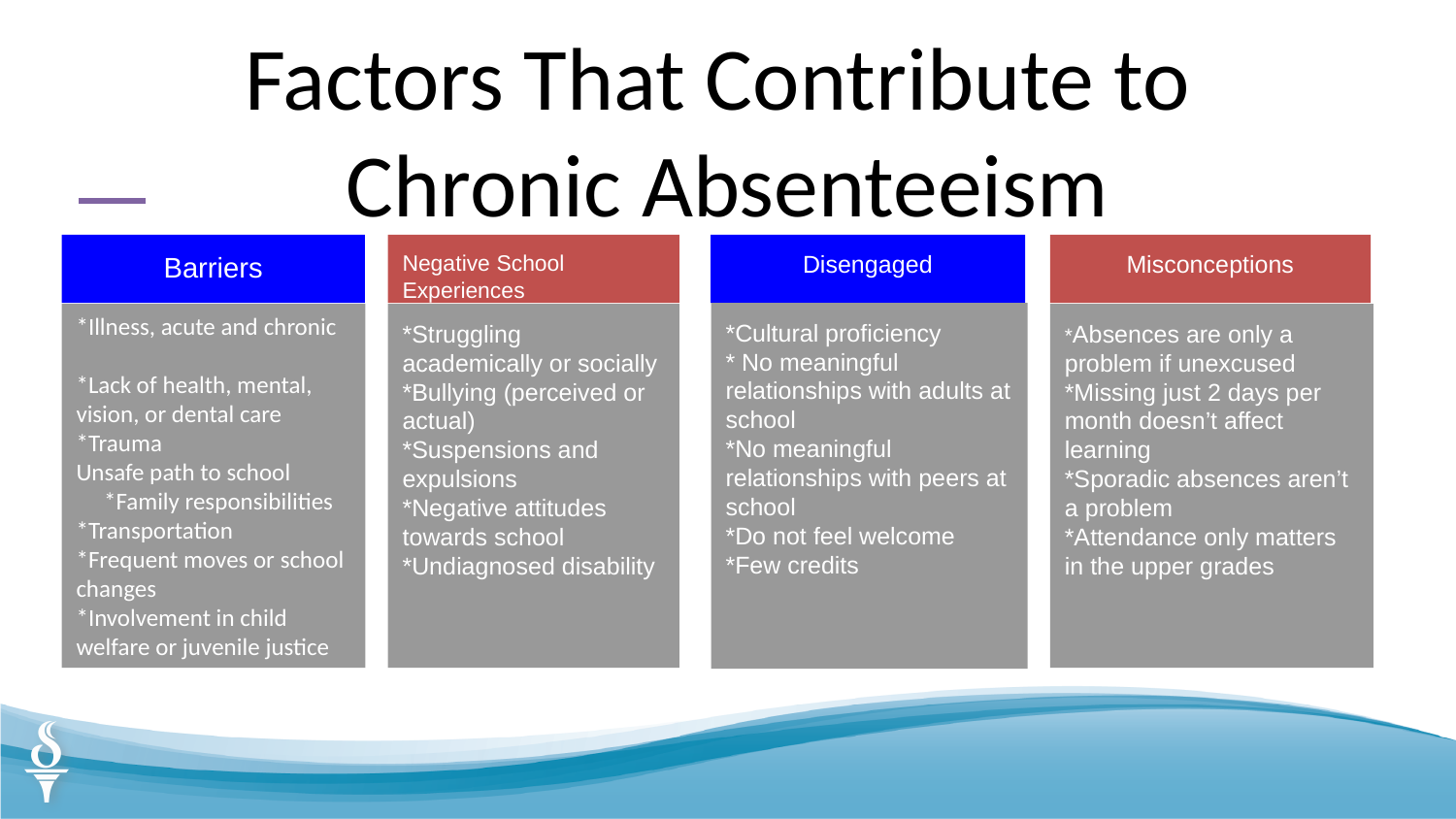

# Factors That Contribute to Chronic Absenteeism
Barriers
Negative School Experiences
Disengaged
Misconceptions
*Cultural proficiency
* No meaningful relationships with adults at school
*No meaningful relationships with peers at school
*Do not feel welcome
*Few credits

*Illness, acute and chronic
*Lack of health, mental, vision, or dental care         *Trauma
Unsafe path to school                *Family responsibilities  *Transportation   *Frequent moves or school changes
*Involvement in child welfare or juvenile justice

*Struggling academically or socially
*Bullying (perceived or actual)
*Suspensions and expulsions
*Negative attitudes towards school
*Undiagnosed disability
*Absences are only a problem if unexcused
*Missing just 2 days per month doesn’t affect learning
*Sporadic absences aren’t a problem
*Attendance only matters in the upper grades